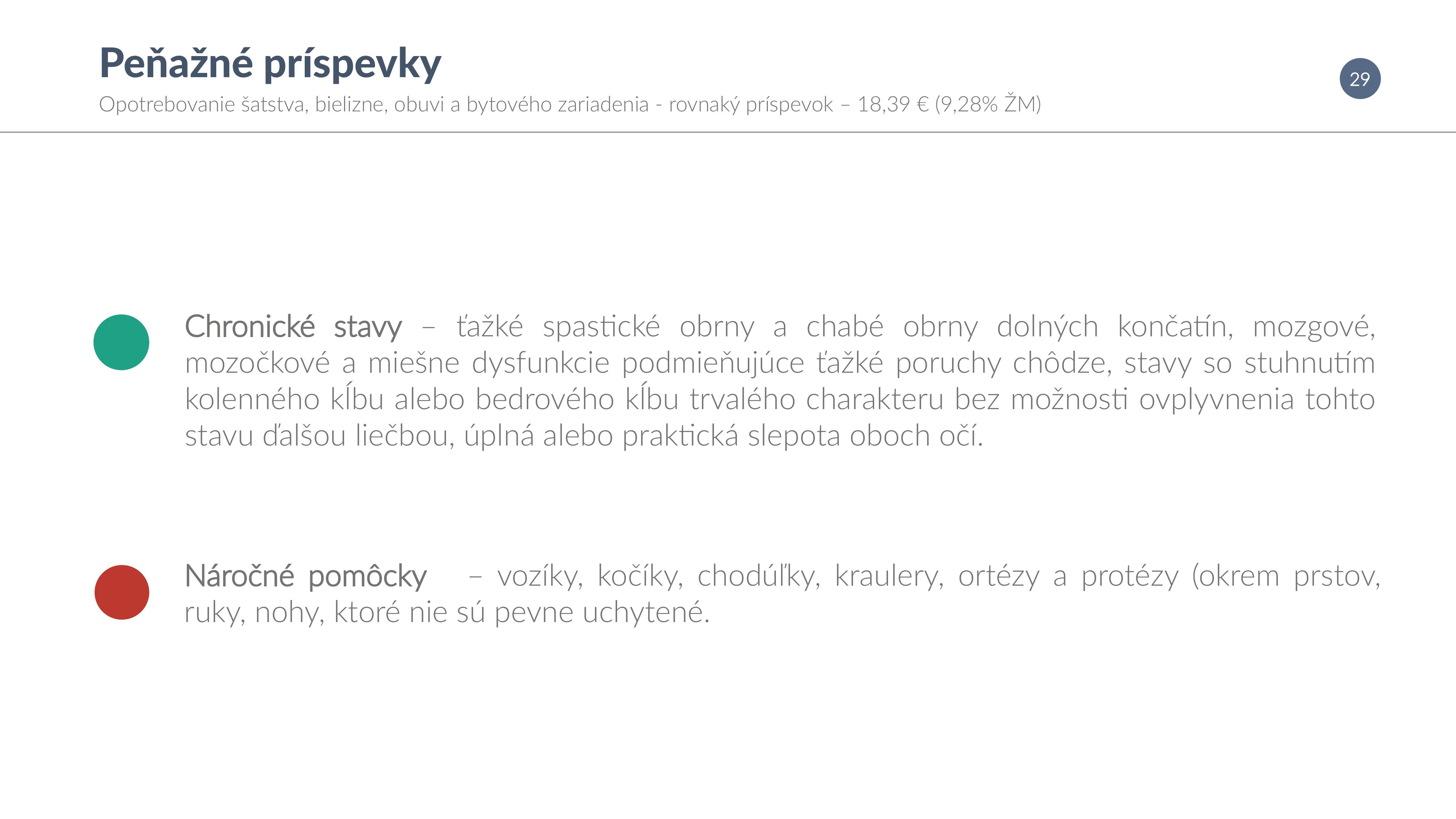

Peňažné príspevky
Opotrebovanie šatstva, bielizne, obuvi a bytového zariadenia - rovnaký príspevok – 18,39 € (9,28% ŽM)
Chronické stavy – ťažké spastické obrny a chabé obrny dolných končatín, mozgové, mozočkové a miešne dysfunkcie podmieňujúce ťažké poruchy chôdze, stavy so stuhnutím kolenného kĺbu alebo bedrového kĺbu trvalého charakteru bez možnosti ovplyvnenia tohto stavu ďalšou liečbou, úplná alebo praktická slepota oboch očí.

Náročné pomôcky   – vozíky, kočíky, chodúľky, kraulery, ortézy a protézy (okrem prstov, ruky, nohy, ktoré nie sú pevne uchytené.